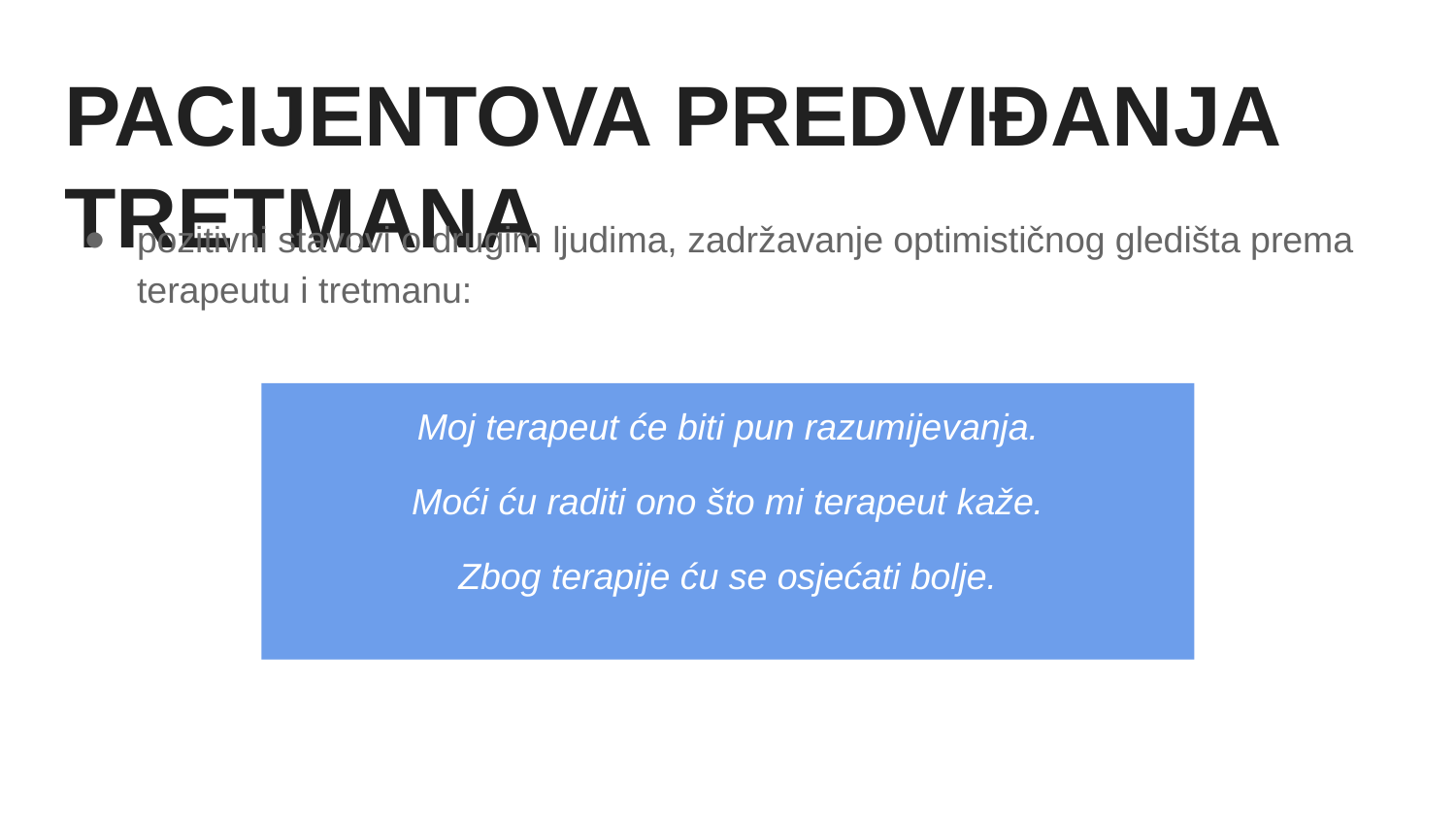

# PACIJENTOVA PREDVIĐANJA TRETMANA
pozitivni stavovi o drugim ljudima, zadržavanje optimističnog gledišta prema terapeutu i tretmanu:

Moj terapeut će biti pun razumijevanja.
Moći ću raditi ono što mi terapeut kaže.
Zbog terapije ću se osjećati bolje.